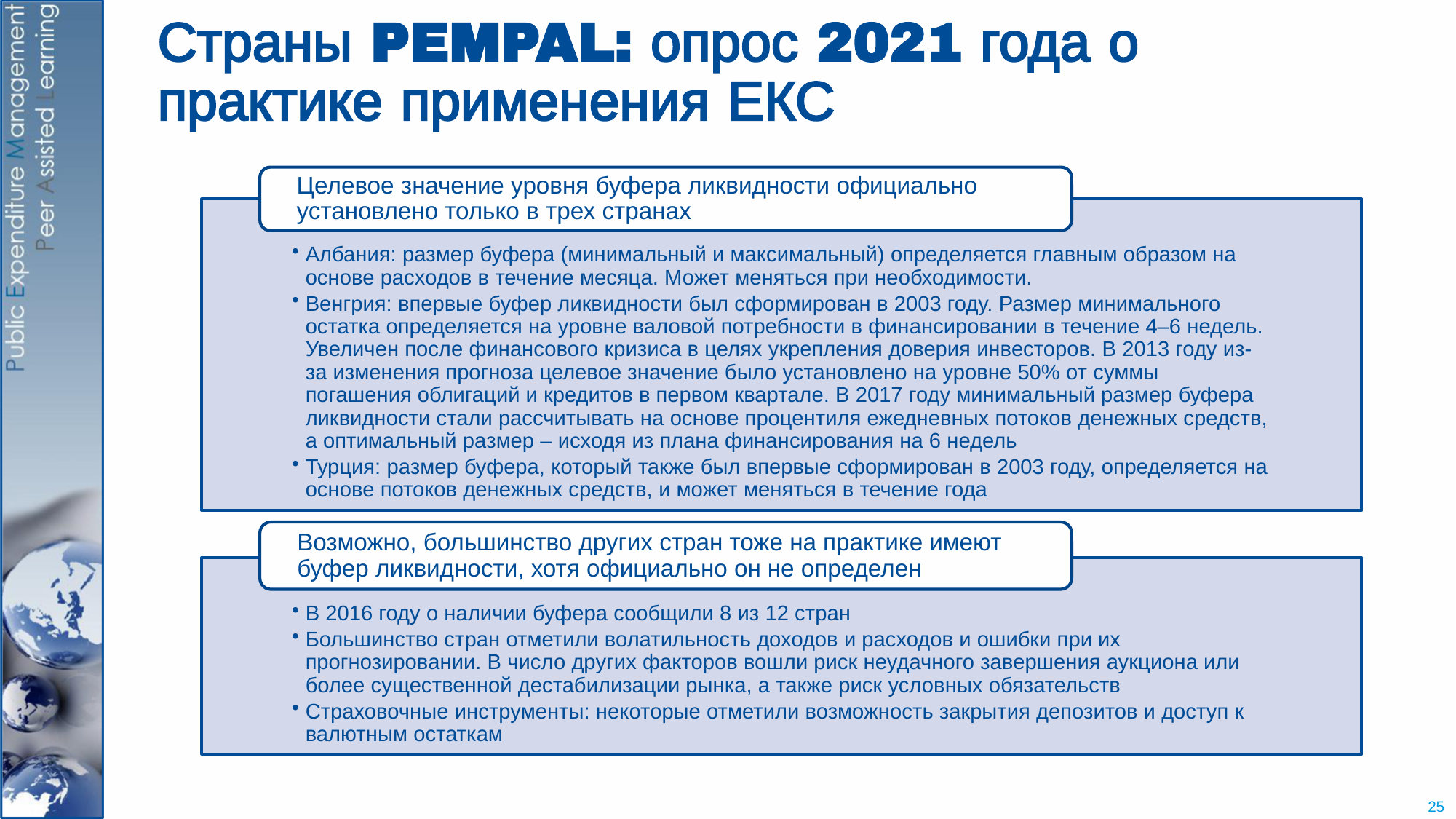

# Страны PEMPAL: опрос 2021 года о практике применения ЕКС
Албания: размер буфера (минимальный и максимальный) определяется главным образом на основе расходов в течение месяца. Может меняться при необходимости.
Венгрия: впервые буфер ликвидности был сформирован в 2003 году. Размер минимального остатка определяется на уровне валовой потребности в финансировании в течение 4–6 недель. Увеличен после финансового кризиса в целях укрепления доверия инвесторов. В 2013 году из-за изменения прогноза целевое значение было установлено на уровне 50% от суммы погашения облигаций и кредитов в первом квартале. В 2017 году минимальный размер буфера ликвидности стали рассчитывать на основе процентиля ежедневных потоков денежных средств, а оптимальный размер – исходя из плана финансирования на 6 недель
Турция: размер буфера, который также был впервые сформирован в 2003 году, определяется на основе потоков денежных средств, и может меняться в течение года
Целевое значение уровня буфера ликвидности официально установлено только в трех странах
В 2016 году о наличии буфера сообщили 8 из 12 стран
Большинство стран отметили волатильность доходов и расходов и ошибки при их прогнозировании. В число других факторов вошли риск неудачного завершения аукциона или более существенной дестабилизации рынка, а также риск условных обязательств
Страховочные инструменты: некоторые отметили возможность закрытия депозитов и доступ к валютным остаткам
Возможно, большинство других стран тоже на практике имеют буфер ликвидности, хотя официально он не определен